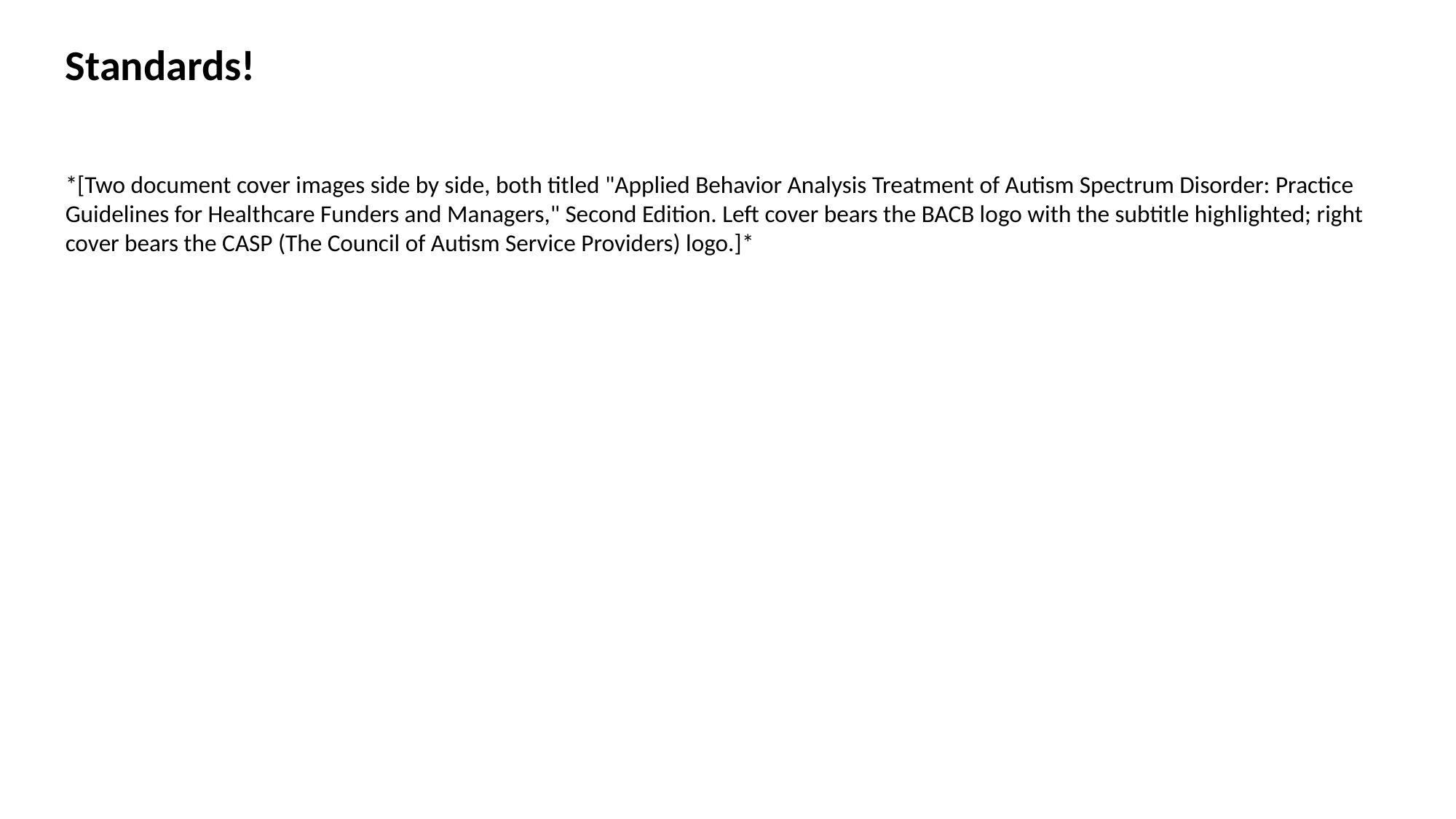

Standards!
*[Two document cover images side by side, both titled "Applied Behavior Analysis Treatment of Autism Spectrum Disorder: Practice Guidelines for Healthcare Funders and Managers," Second Edition. Left cover bears the BACB logo with the subtitle highlighted; right cover bears the CASP (The Council of Autism Service Providers) logo.]*